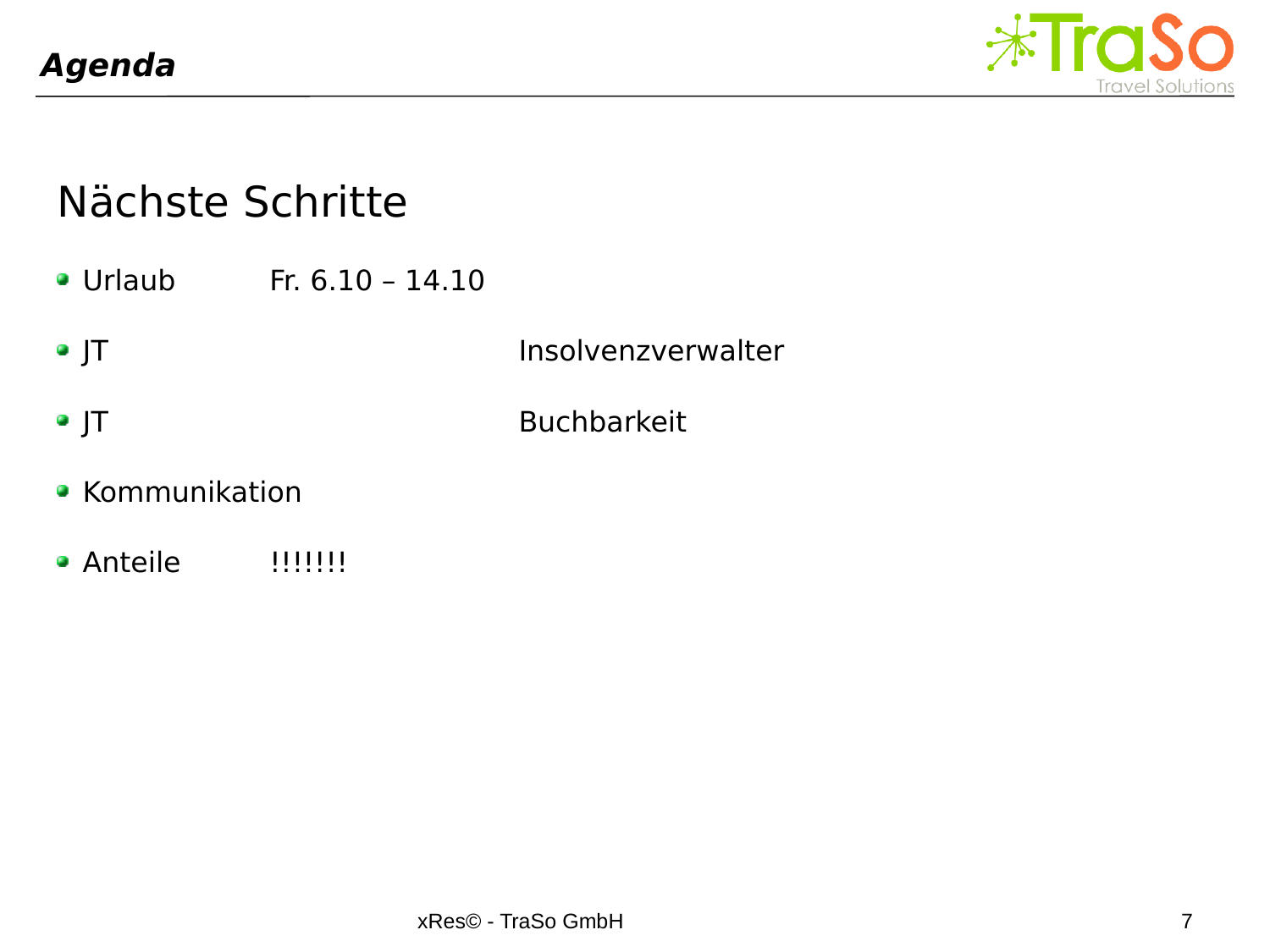

Agenda

Nächste Schritte
Urlaub		Fr. 6.10 – 14.10
JT				Insolvenzverwalter
JT				Buchbarkeit
Kommunikation
Anteile		!!!!!!!
xRes© - TraSo GmbH
7